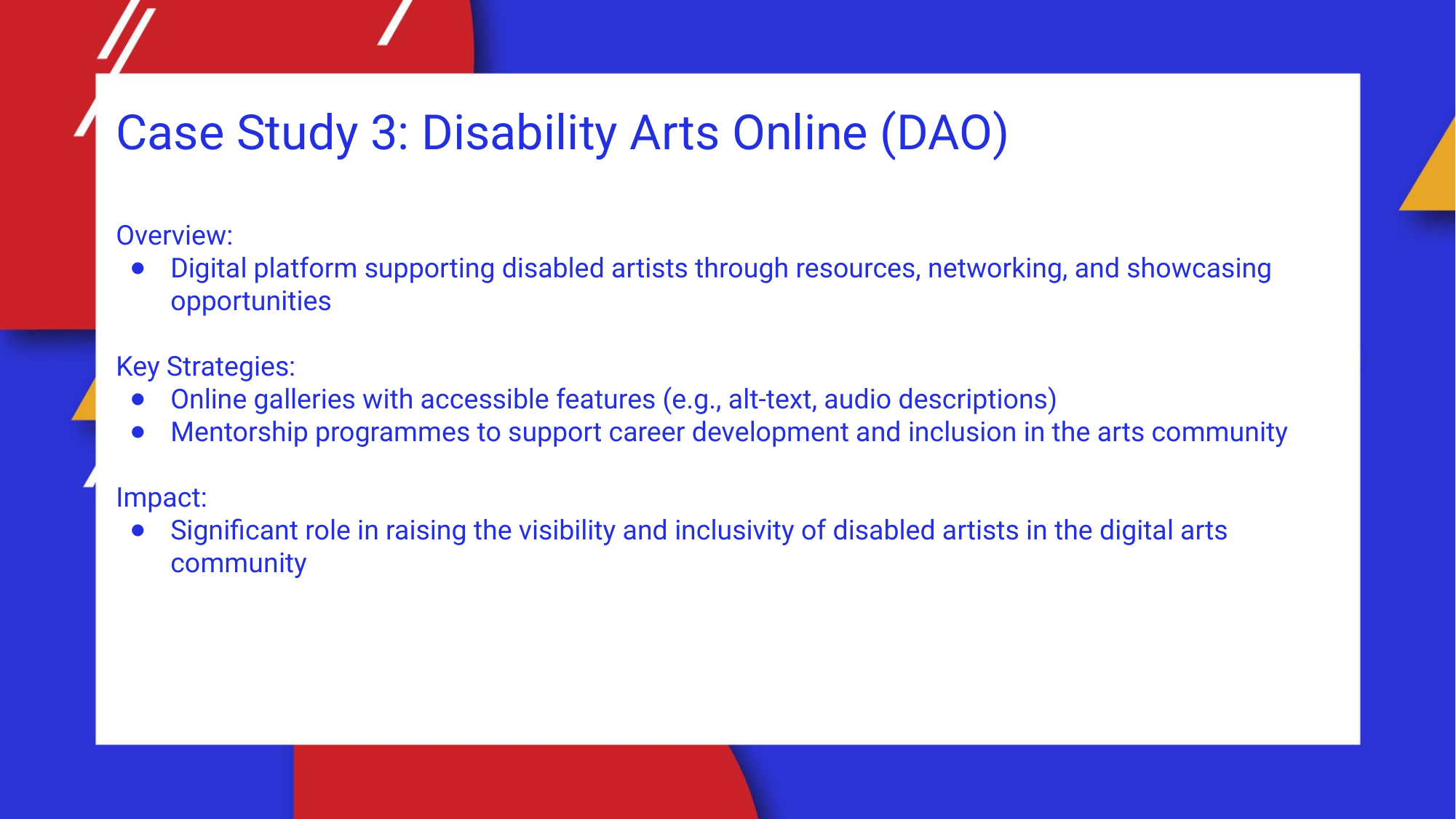

Case Study 3: Disability Arts Online (DAO)

Overview:
Digital platform supporting disabled artists through resources, networking, and showcasing opportunities

Key Strategies:
Online galleries with accessible features (e.g., alt-text, audio descriptions)
Mentorship programmes to support career development and inclusion in the arts community

Impact:
Significant role in raising the visibility and inclusivity of disabled artists in the digital arts community